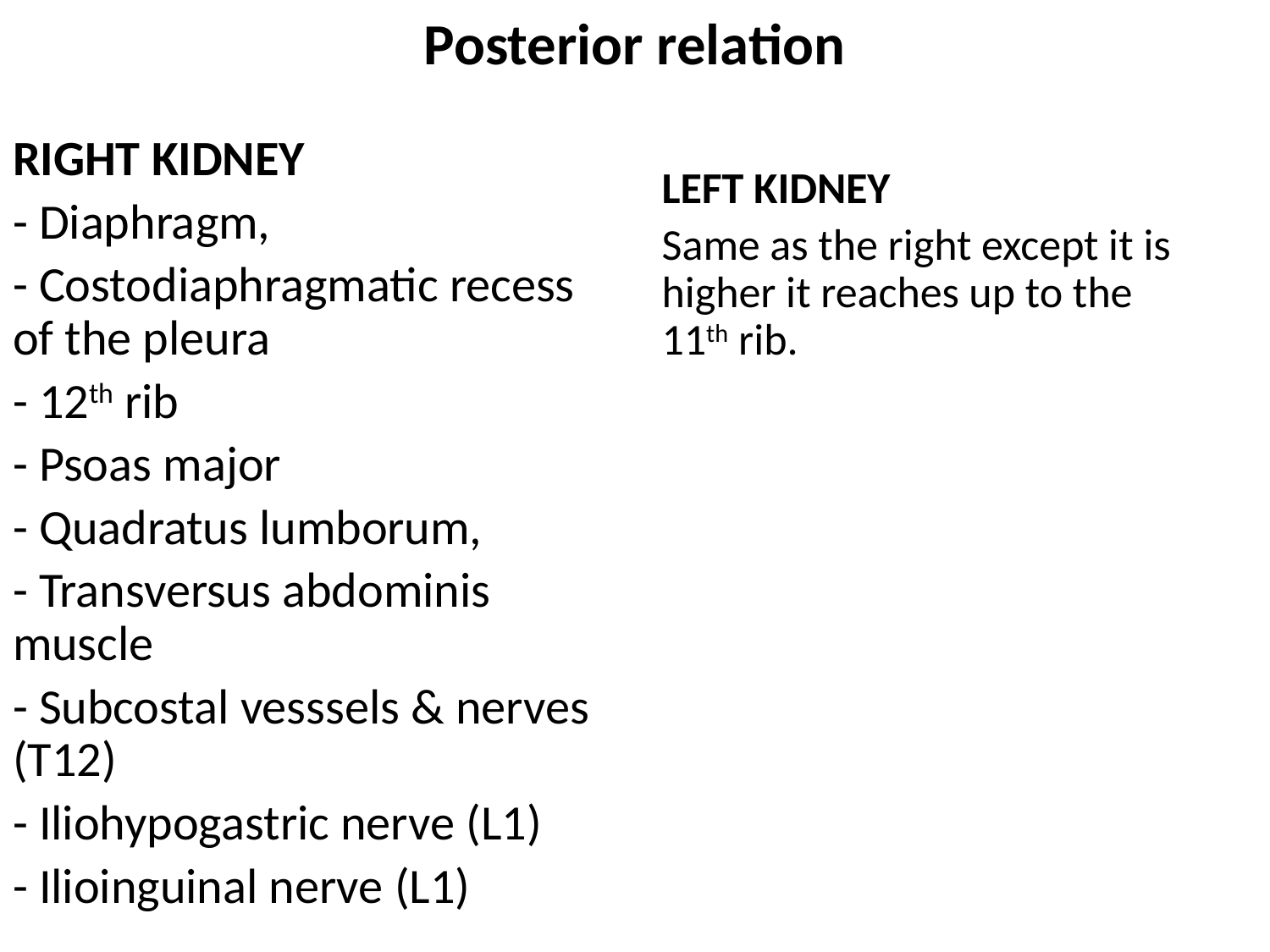

Posterior relation
RIGHT KIDNEY
- Diaphragm,
- Costodiaphragmatic recess of the pleura
- 12th rib
- Psoas major
- Quadratus lumborum,
- Transversus abdominis muscle
- Subcostal vesssels & nerves (T12)
- Iliohypogastric nerve (L1)
- Ilioinguinal nerve (L1)

LEFT KIDNEY
Same as the right except it is higher it reaches up to the 11th rib.